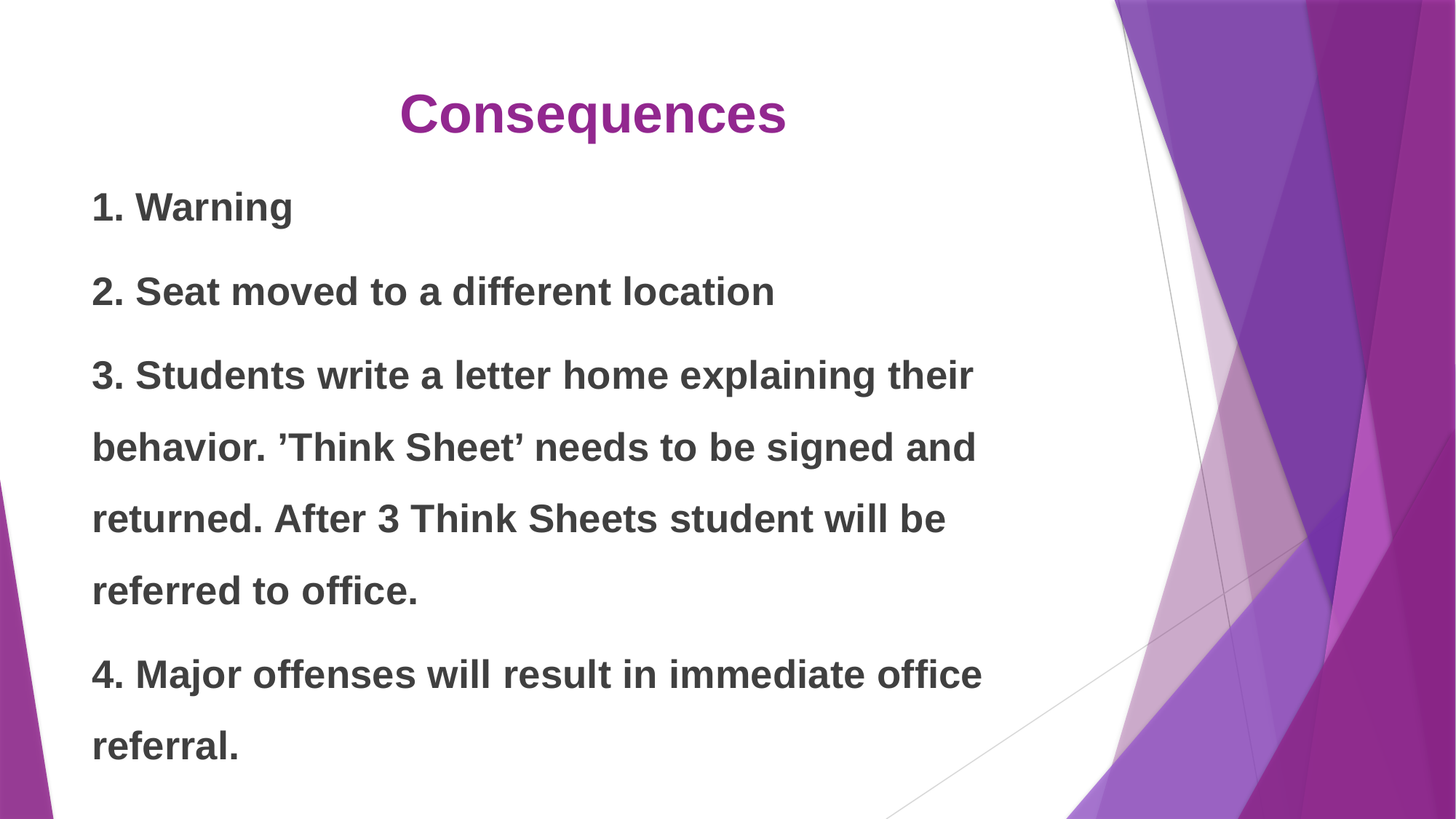

# Consequences
1. Warning
2. Seat moved to a different location
3. Students write a letter home explaining their behavior. ’Think Sheet’ needs to be signed and returned. After 3 Think Sheets student will be referred to office.
4. Major offenses will result in immediate office referral.